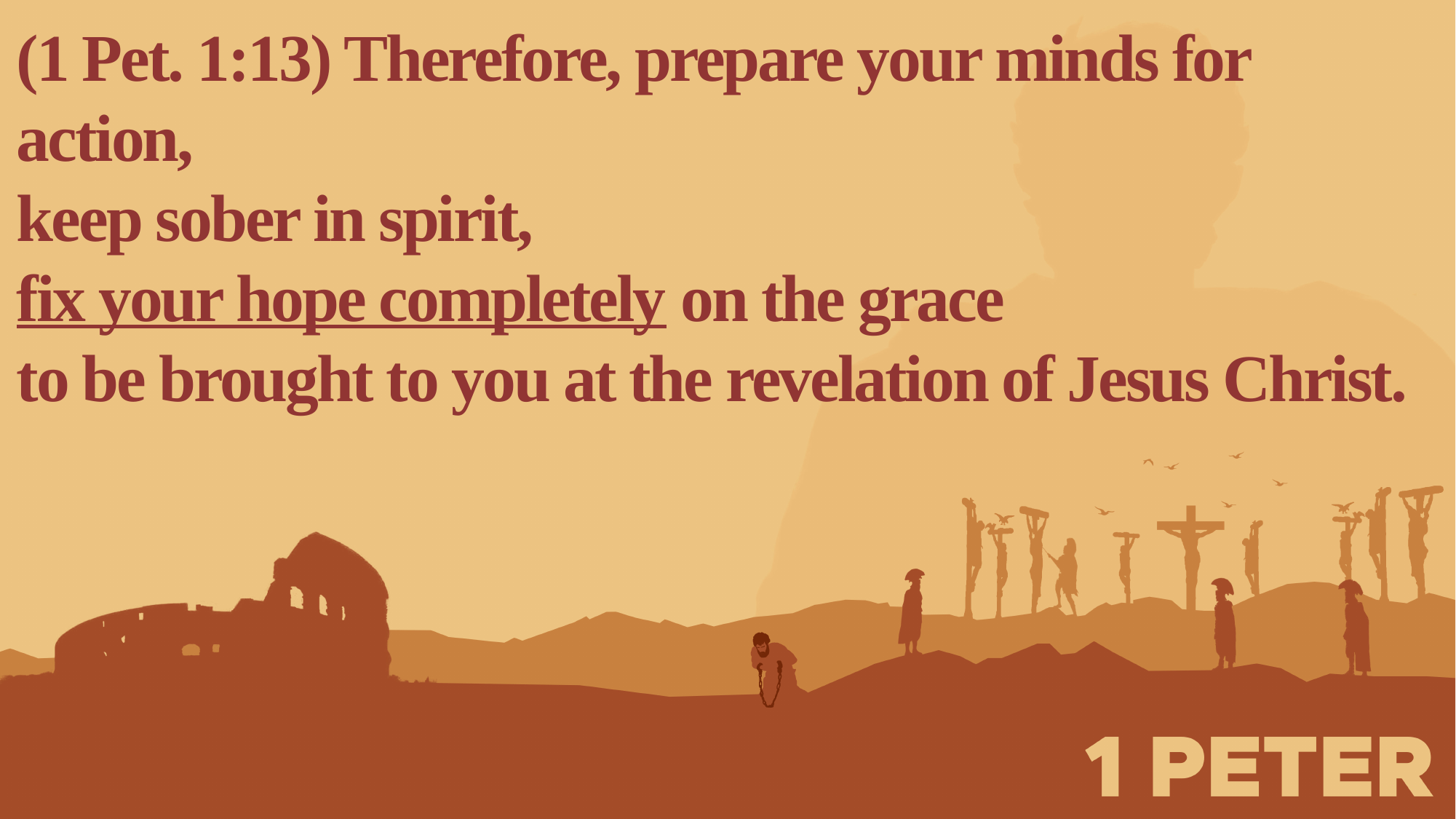

(1 Pet. 1:13) Therefore, prepare your minds for action,
keep sober in spirit,
fix your hope completely on the grace
to be brought to you at the revelation of Jesus Christ.